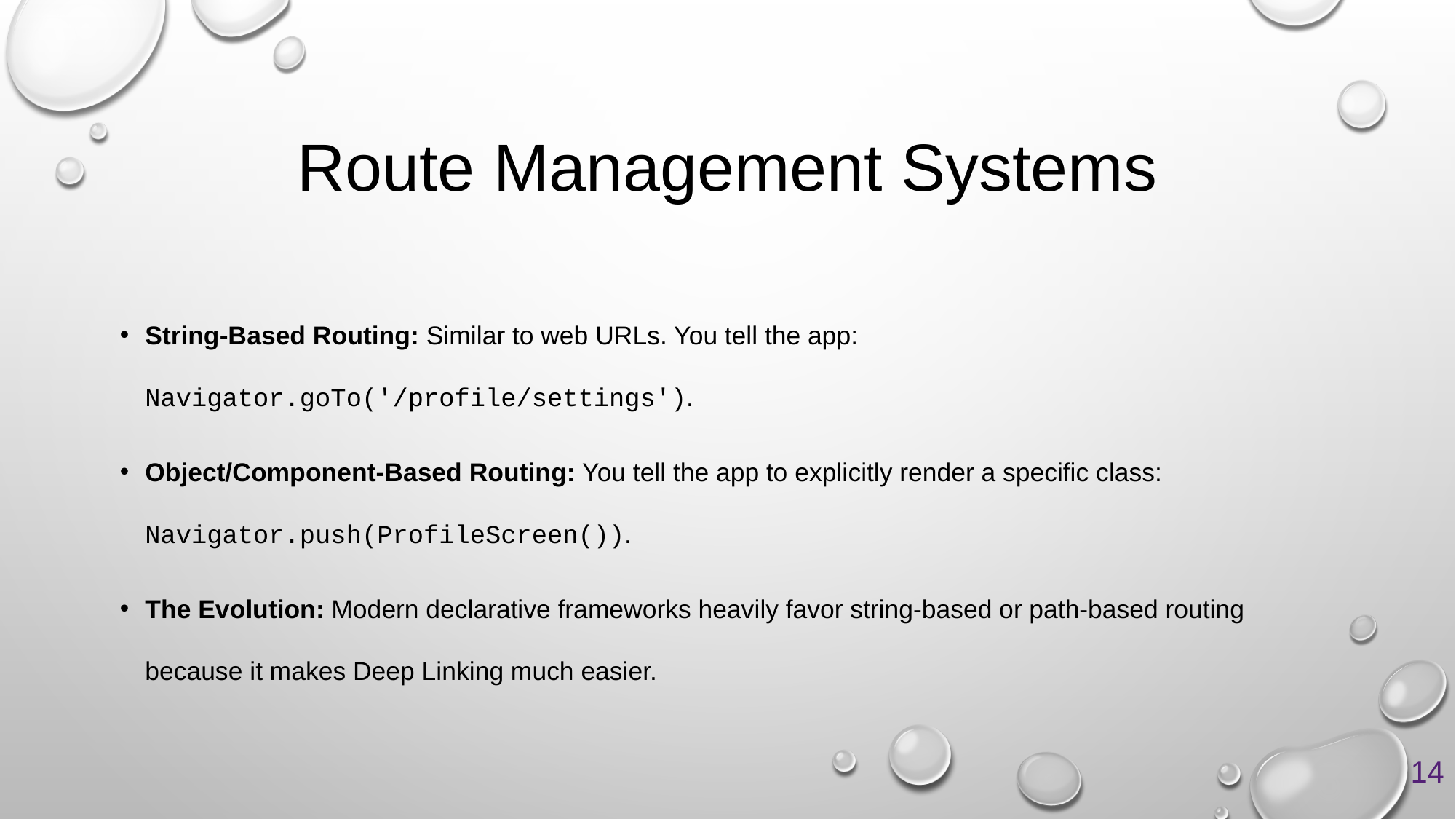

# Route Management Systems
String-Based Routing: Similar to web URLs. You tell the app: Navigator.goTo('/profile/settings').
Object/Component-Based Routing: You tell the app to explicitly render a specific class: Navigator.push(ProfileScreen()).
The Evolution: Modern declarative frameworks heavily favor string-based or path-based routing because it makes Deep Linking much easier.
14